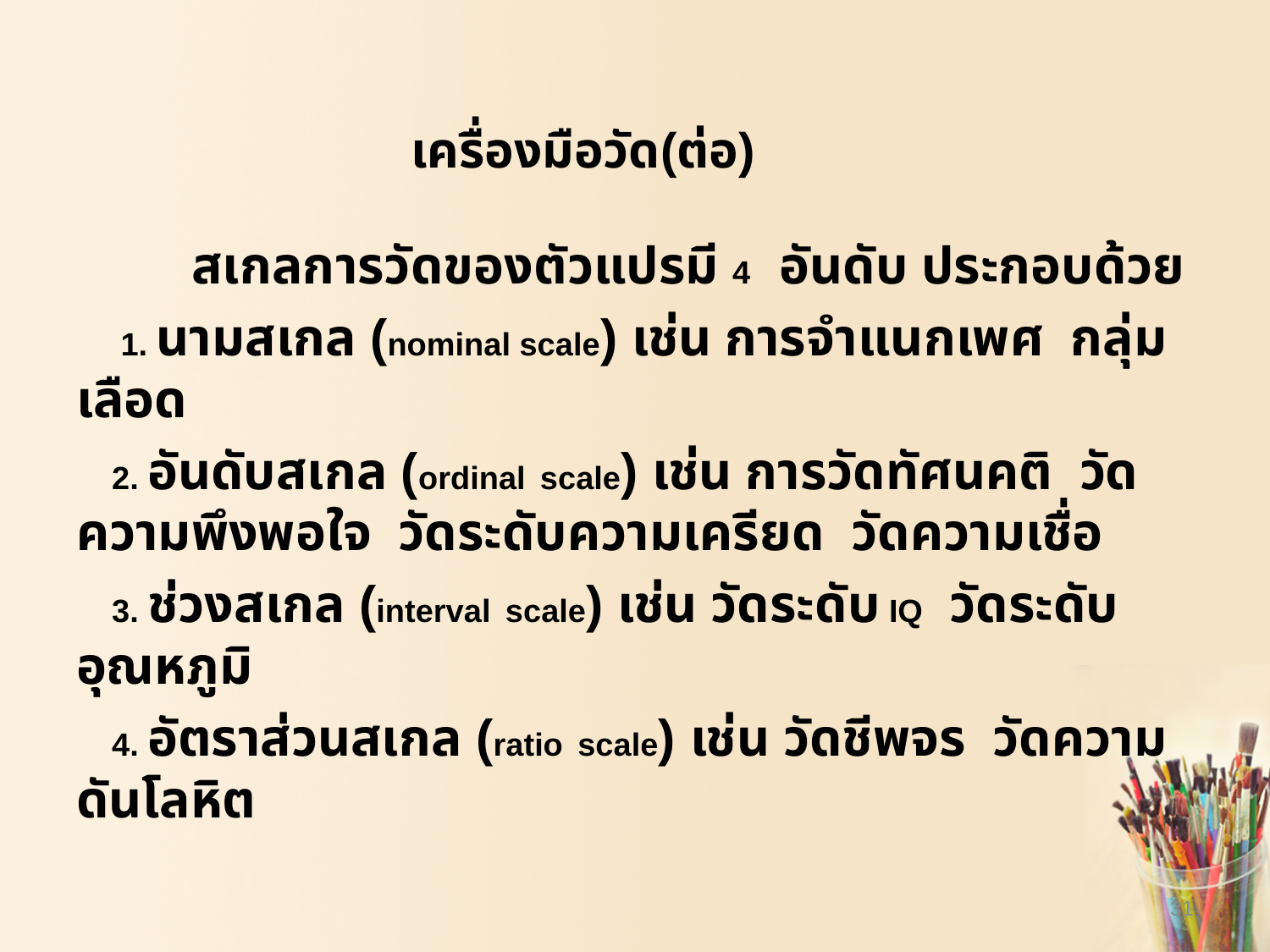

# เครื่องมือวัด(ต่อ)
	สเกลการวัดของตัวแปรมี 4  อันดับ ประกอบด้วย
     1. นามสเกล (nominal scale) เช่น การจำแนกเพศ  กลุ่มเลือด
    2. อันดับสเกล (ordinal scale) เช่น การวัดทัศนคติ  วัดความพึงพอใจ  วัดระดับความเครียด  วัดความเชื่อ
    3. ช่วงสเกล (interval scale) เช่น วัดระดับ IQ   วัดระดับอุณหภูมิ
    4. อัตราส่วนสเกล (ratio scale) เช่น วัดชีพจร  วัดความดันโลหิต
31